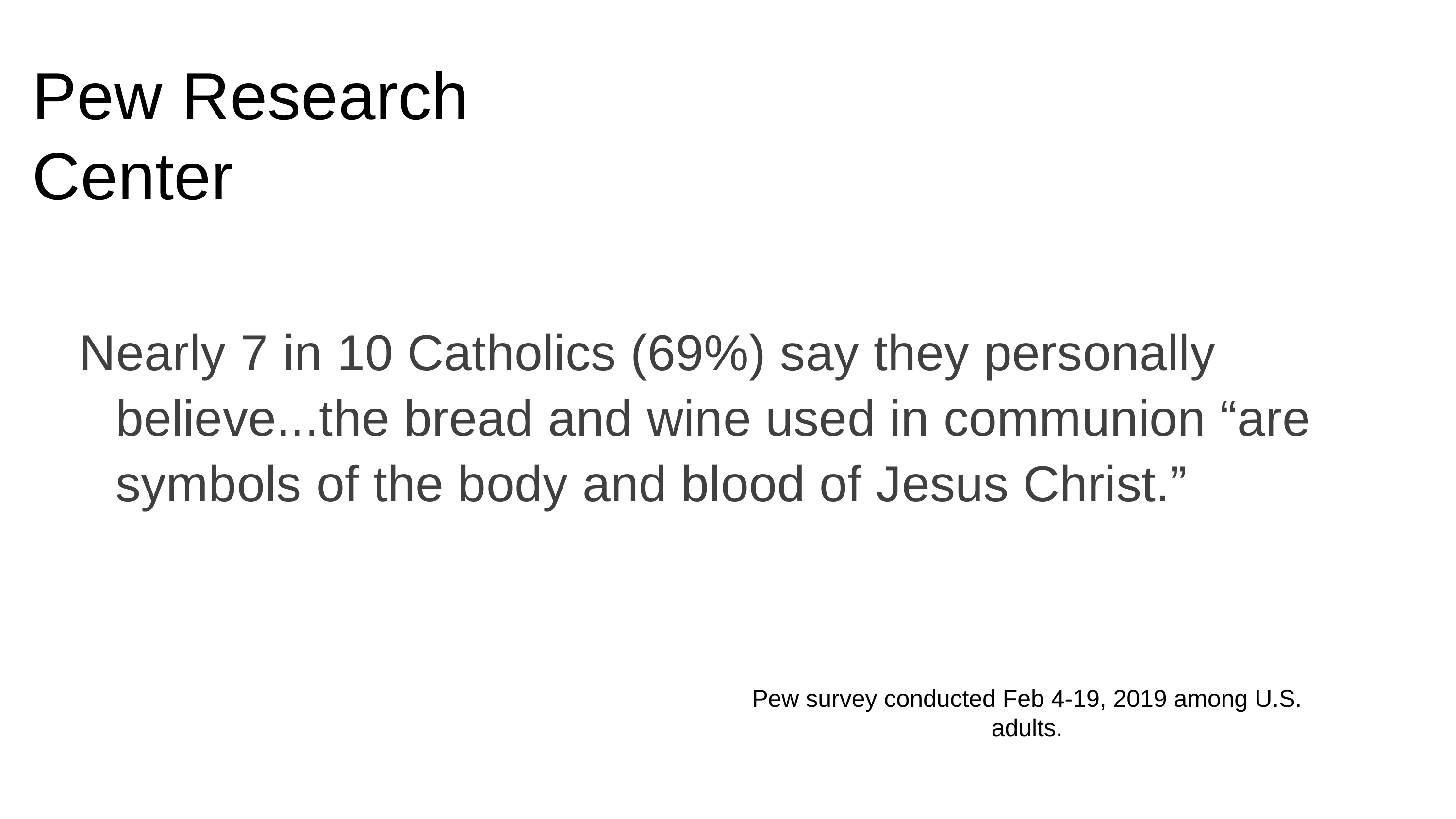

Pew Research Center
Nearly 7 in 10 Catholics (69%) say they personally believe...the bread and wine used in communion “are symbols of the body and blood of Jesus Christ.”
Pew survey conducted Feb 4-19, 2019 among U.S. adults.